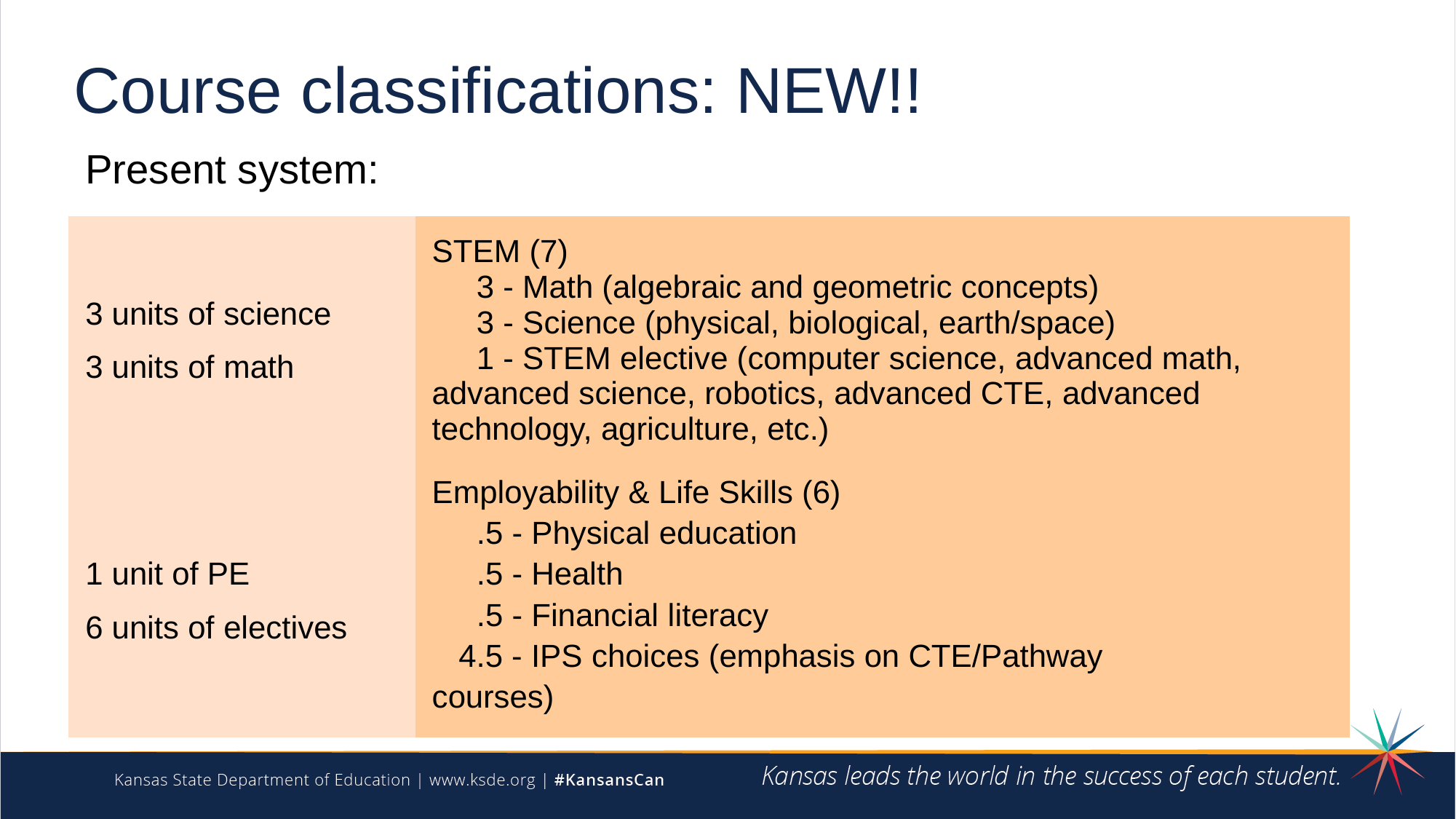

Course classifications: NEW!!
| Present system: |  |
| --- | --- |
| 3 units of science 3 units of math | STEM (7)      3 - Math (algebraic and geometric concepts)      3 - Science (physical, biological, earth/space) 1 - STEM elective (computer science, advanced math, advanced science, robotics, advanced CTE, advanced technology, agriculture, etc.) |
| 1 unit of PE 6 units of electives | Employability & Life Skills (6)      .5 - Physical education      .5 - Health      .5 - Financial literacy 4.5 - IPS choices (emphasis on CTE/Pathway courses) |